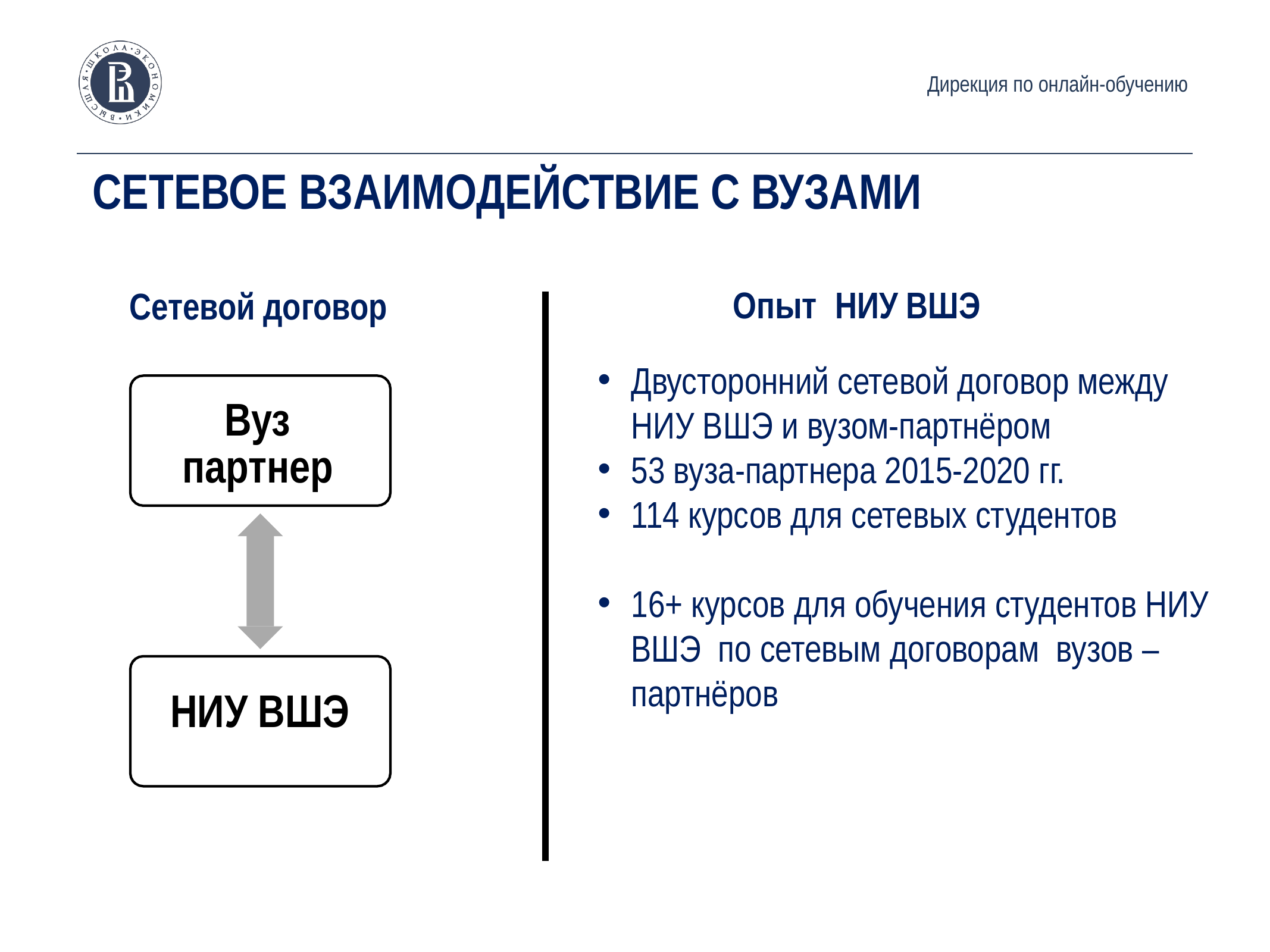

Дирекция по онлайн-обучению
# СЕТЕВОЕ ВЗАИМОДЕЙСТВИЕ С ВУЗАМИ
Опыт	НИУ ВШЭ
Сетевой договор

Двусторонний сетевой договор между НИУ ВШЭ и вузом-партнёром
53 вуза-партнера 2015-2020 гг.
114 курсов для сетевых студентов

16+ курсов для обучения студентов НИУ ВШЭ  по сетевым договорам  вузов – партнёров

Вуз  партнер

НИУ ВШЭ